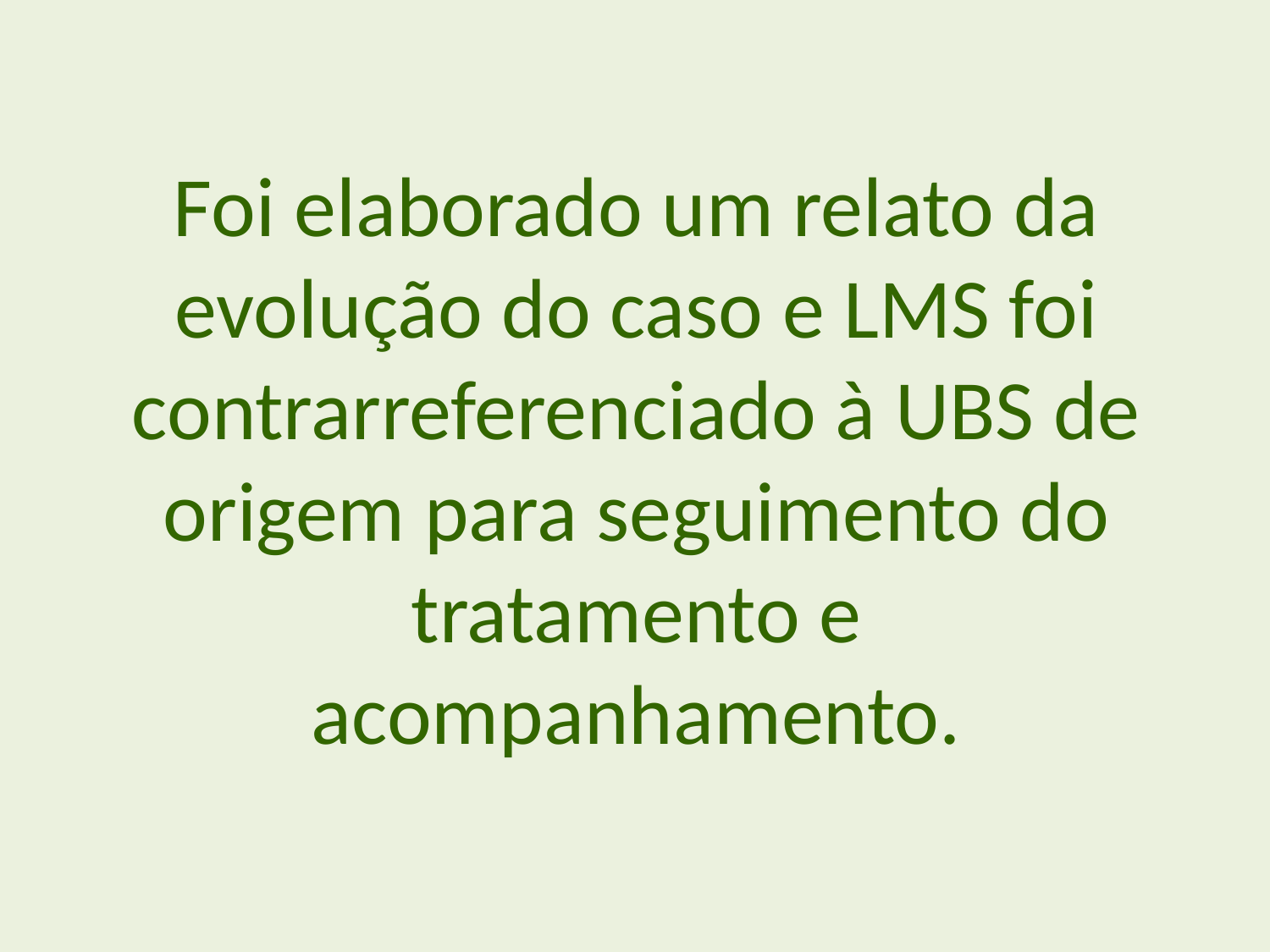

Foi elaborado um relato da evolução do caso e LMS foi contrarreferenciado à UBS de origem para seguimento do tratamento e acompanhamento.